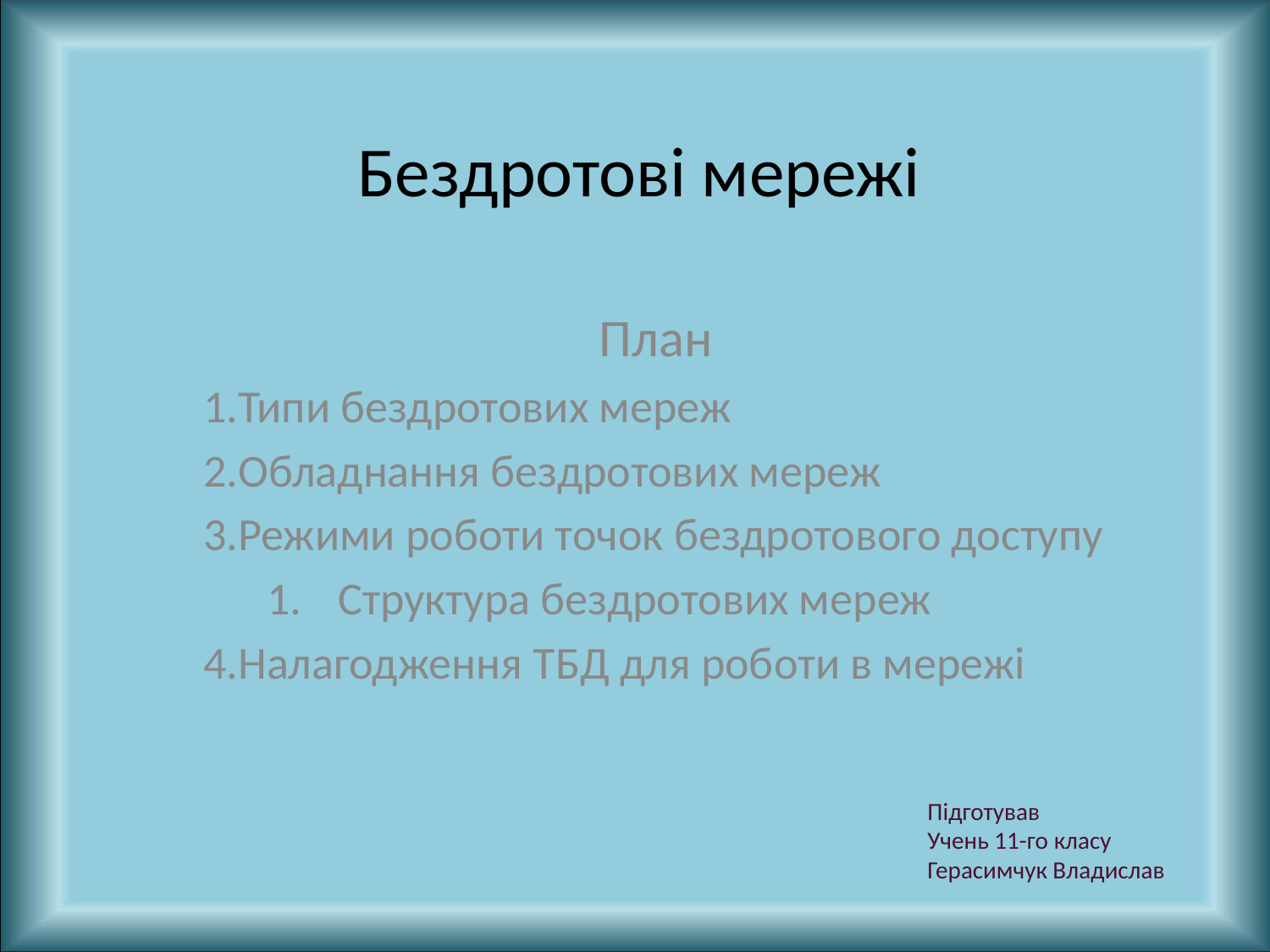

# Бездротові мережі
План
Типи бездротових мереж
Обладнання бездротових мереж
Режими роботи точок бездротового доступу
Структура бездротових мереж
Налагодження ТБД для роботи в мережі

Підготував
Учень 11-го класу
Герасимчук Владислав